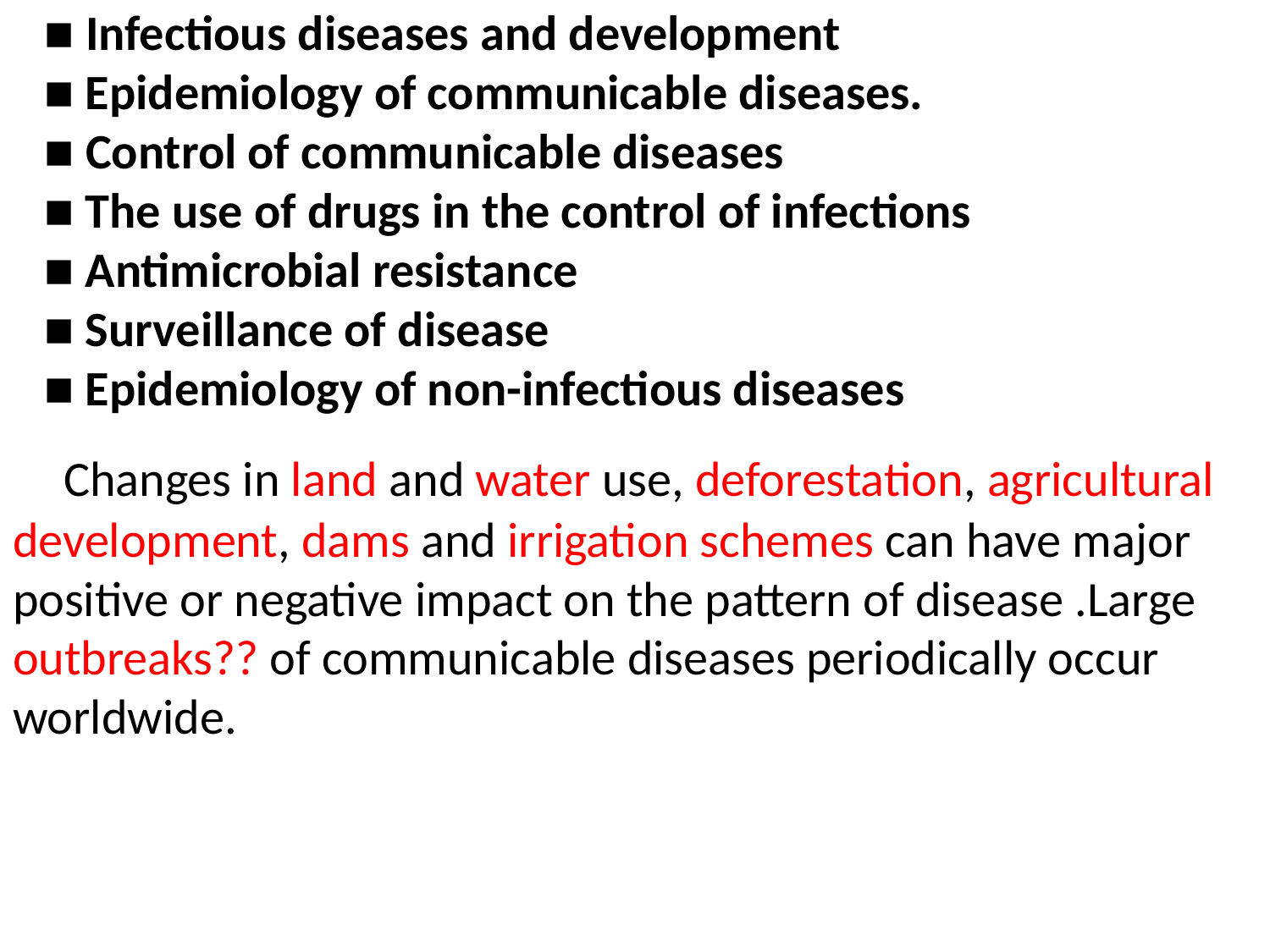

# ■ Infectious diseases and development ■ Epidemiology of communicable diseases. ■ Control of communicable diseases ■ The use of drugs in the control of infections ■ Antimicrobial resistance ■ Surveillance of disease ■ Epidemiology of non-infectious diseases
    Changes in land and water use, deforestation, agricultural development, dams and irrigation schemes can have major positive or negative impact on the pattern of disease .Large outbreaks?? of communicable diseases periodically occur worldwide.